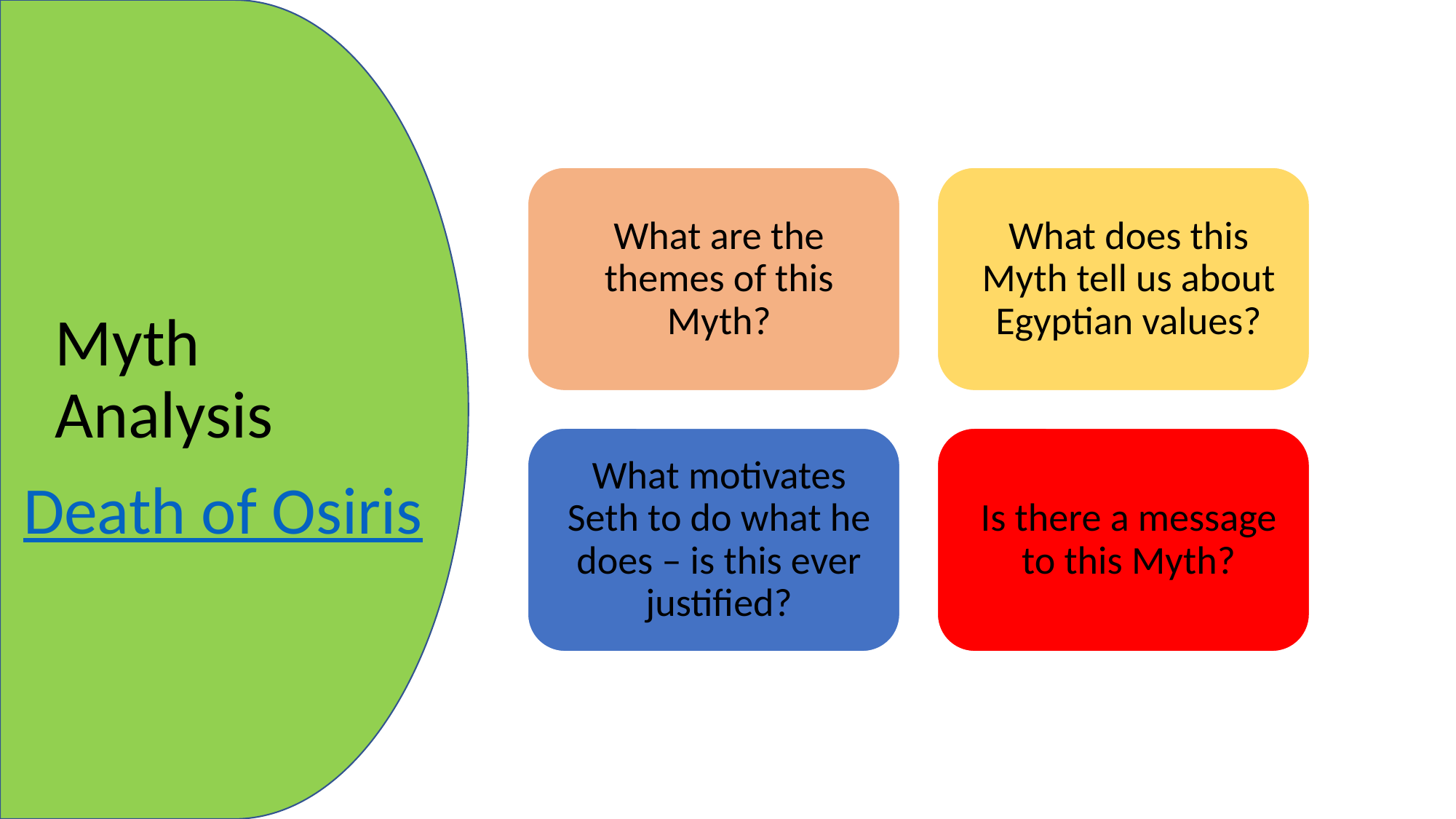

What are the themes of this Myth?
What does this Myth tell us about Egyptian values?
What motivates Seth to do what he does – is this ever justified?
Is there a message to this Myth?
# Myth Analysis
Death of Osiris